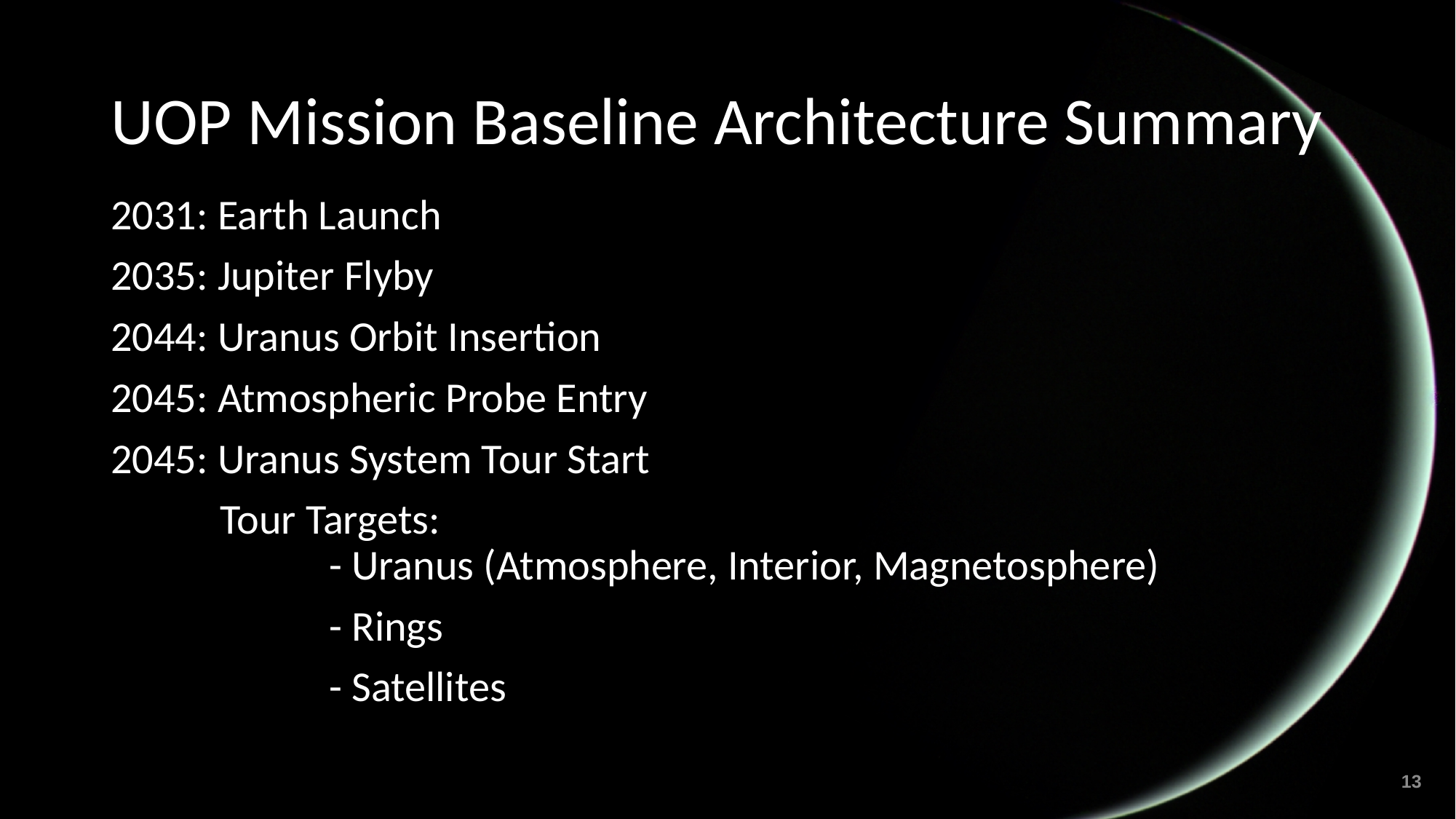

# UOP Mission Baseline Architecture Summary
2031: Earth Launch
2035: Jupiter Flyby
2044: Uranus Orbit Insertion
2045: Atmospheric Probe Entry
2045: Uranus System Tour Start
	Tour Targets:
		- Uranus (Atmosphere, Interior, Magnetosphere)
		- Rings
		- Satellites
13